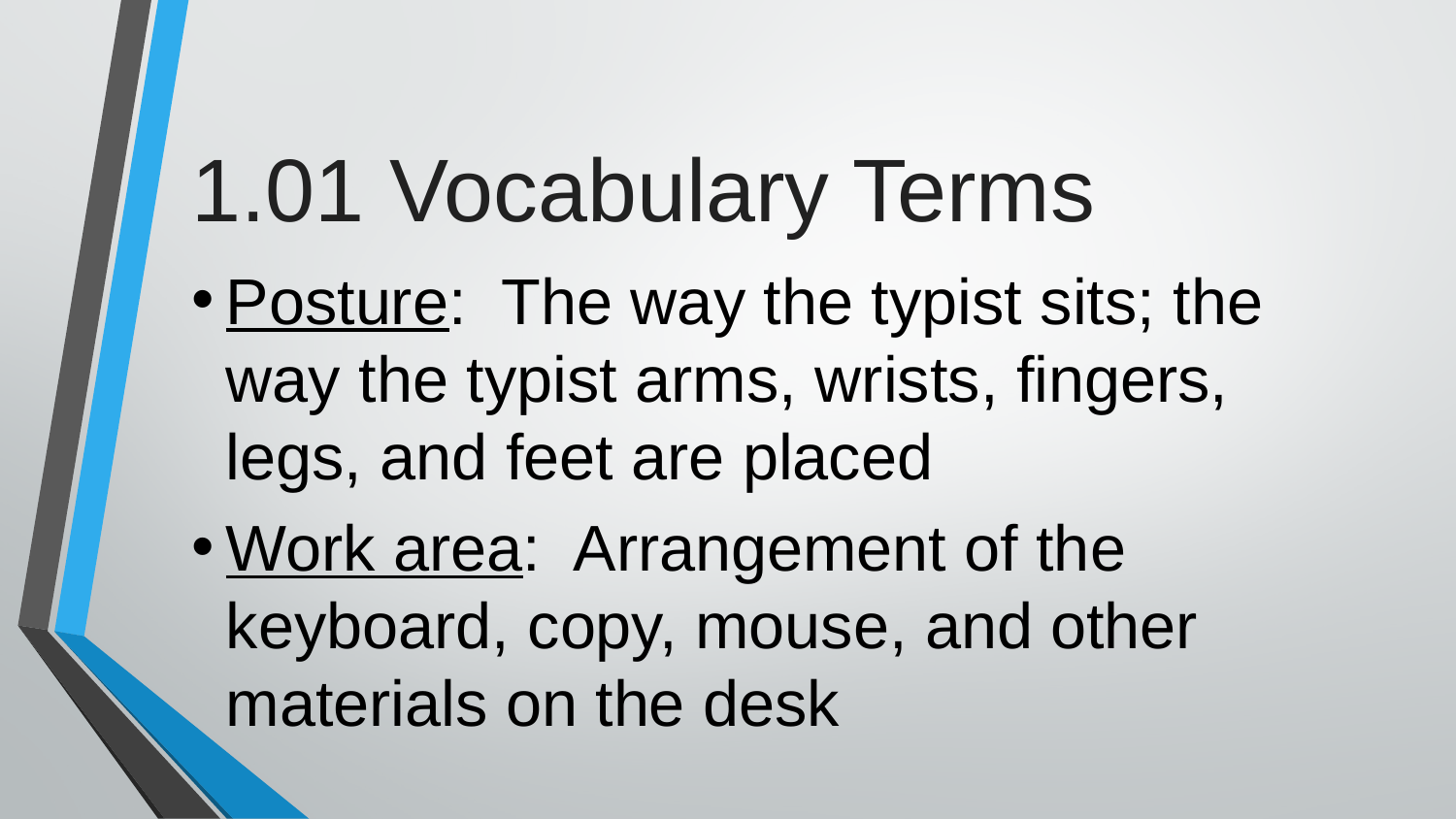

# 1.01 Vocabulary Terms
Posture:  The way the typist sits; the way the typist arms, wrists, fingers, legs, and feet are placed
Work area:  Arrangement of the keyboard, copy, mouse, and other materials on the desk